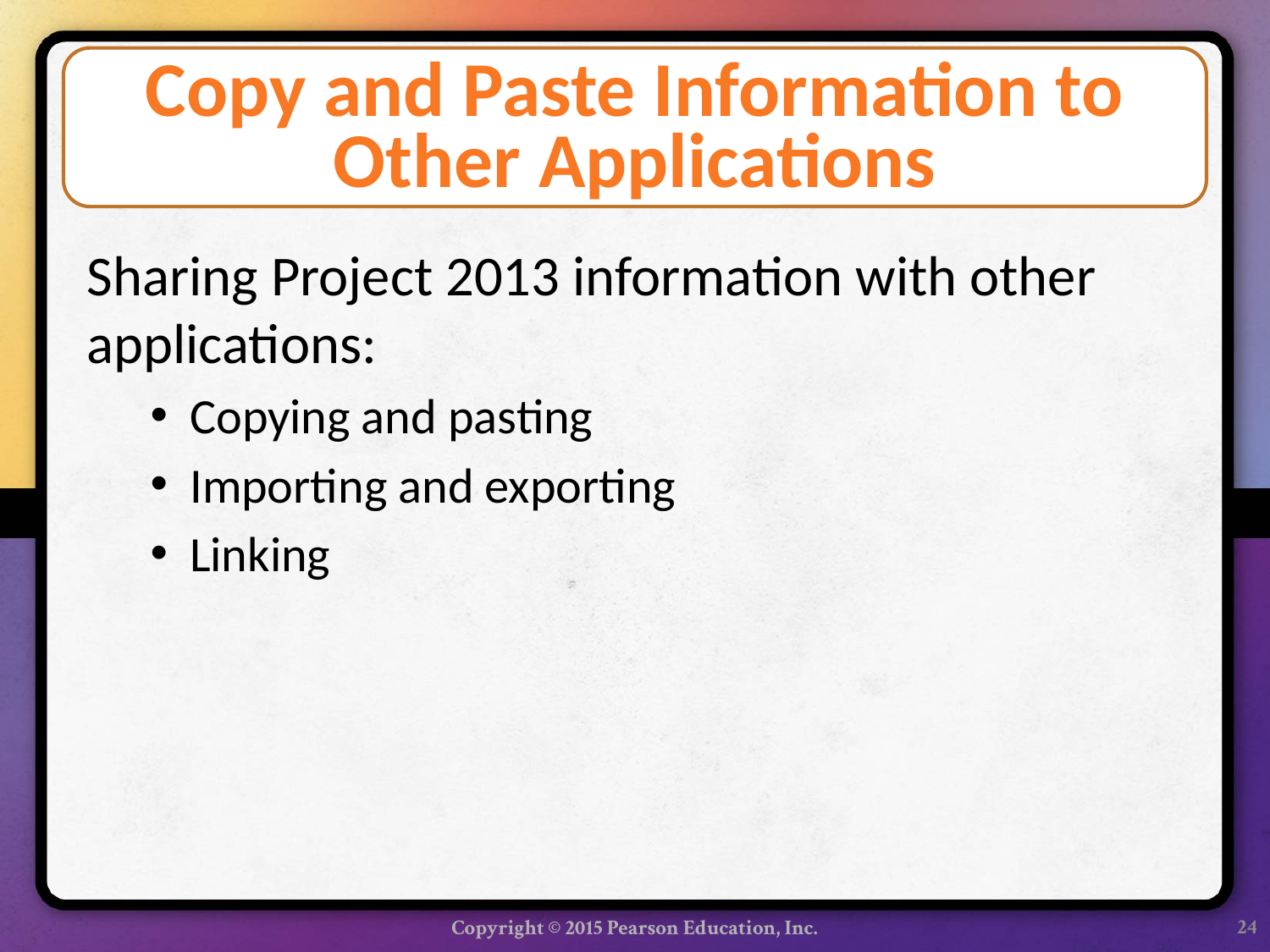

# Copy and Paste Information to Other Applications
Sharing Project 2013 information with other applications:
Copying and pasting
Importing and exporting
Linking
Copyright © 2015 Pearson Education, Inc.
24